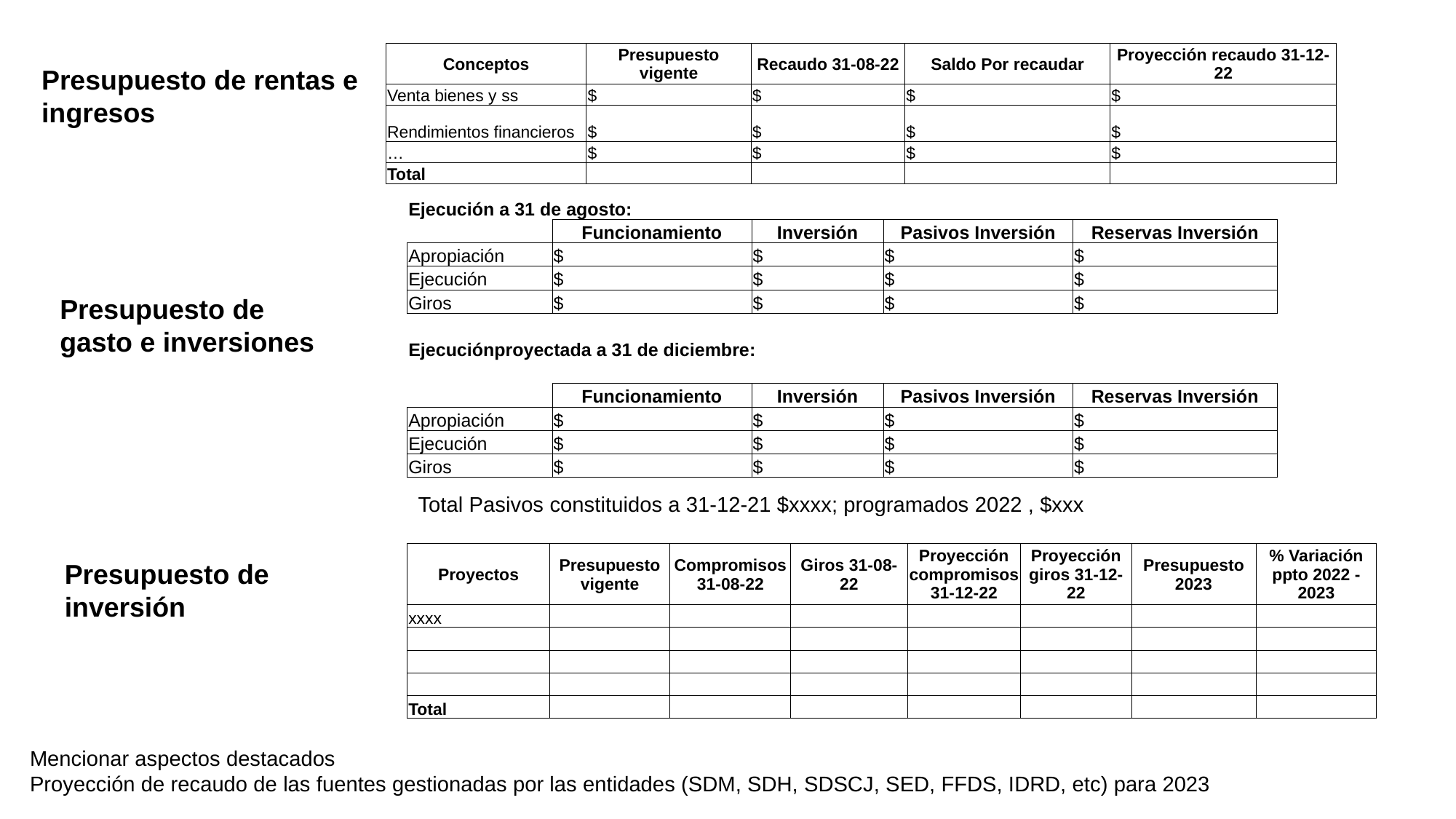

| Conceptos | Presupuesto vigente | Recaudo 31-08-22 | Saldo Por recaudar | Proyección recaudo 31-12-22 |
| --- | --- | --- | --- | --- |
| Venta bienes y ss | $ | $ | $ | $ |
| Rendimientos financieros | $ | $ | $ | $ |
| … | $ | $ | $ | $ |
| Total |  |  |  |  |
Presupuesto de rentas e ingresos
| Ejecución a 31 de agosto: |  |  |  |  |
| --- | --- | --- | --- | --- |
|  | Funcionamiento | Inversión | Pasivos Inversión | Reservas Inversión |
| Apropiación | $ | $ | $ | $ |
| Ejecución | $ | $ | $ | $ |
| Giros | $ | $ | $ | $ |
|  |  |  |  |  |
| Ejecuciónproyectada a 31 de diciembre: |  |  |  |  |
|  |  |  |  |  |
|  | Funcionamiento | Inversión | Pasivos Inversión | Reservas Inversión |
| Apropiación | $ | $ | $ | $ |
| Ejecución | $ | $ | $ | $ |
| Giros | $ | $ | $ | $ |
Presupuesto de gasto e inversiones
Total Pasivos constituidos a 31-12-21 $xxxx; programados 2022 , $xxx
| Proyectos | Presupuesto vigente | Compromisos 31-08-22 | Giros 31-08-22 | Proyección compromisos 31-12-22 | Proyección giros 31-12-22 | Presupuesto 2023 | % Variación ppto 2022 - 2023 |
| --- | --- | --- | --- | --- | --- | --- | --- |
| xxxx |  |  |  |  |  |  |  |
|  |  |  |  |  |  |  |  |
|  |  |  |  |  |  |  |  |
|  |  |  |  |  |  |  |  |
| Total |  |  |  |  |  |  |  |
Presupuesto de inversión
Mencionar aspectos destacados
Proyección de recaudo de las fuentes gestionadas por las entidades (SDM, SDH, SDSCJ, SED, FFDS, IDRD, etc) para 2023